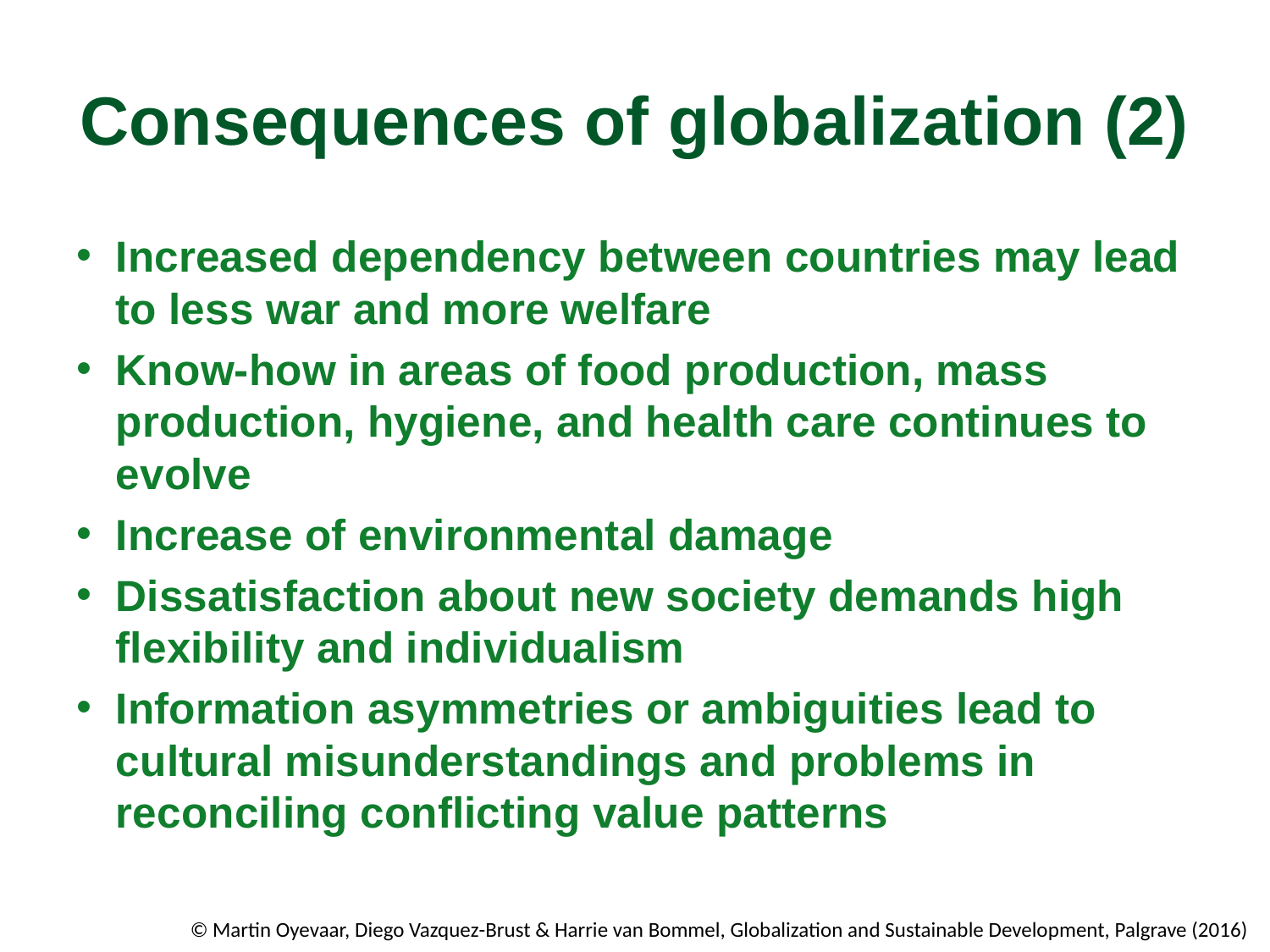

# Consequences of globalization (2)
Increased dependency between countries may lead to less war and more welfare
Know-how in areas of food production, mass production, hygiene, and health care continues to evolve
Increase of environmental damage
Dissatisfaction about new society demands high ﬂexibility and individualism
Information asymmetries or ambiguities lead to cultural misunderstandings and problems in reconciling conﬂicting value patterns

© Martin Oyevaar, Diego Vazquez-Brust & Harrie van Bommel, Globalization and Sustainable Development, Palgrave (2016)